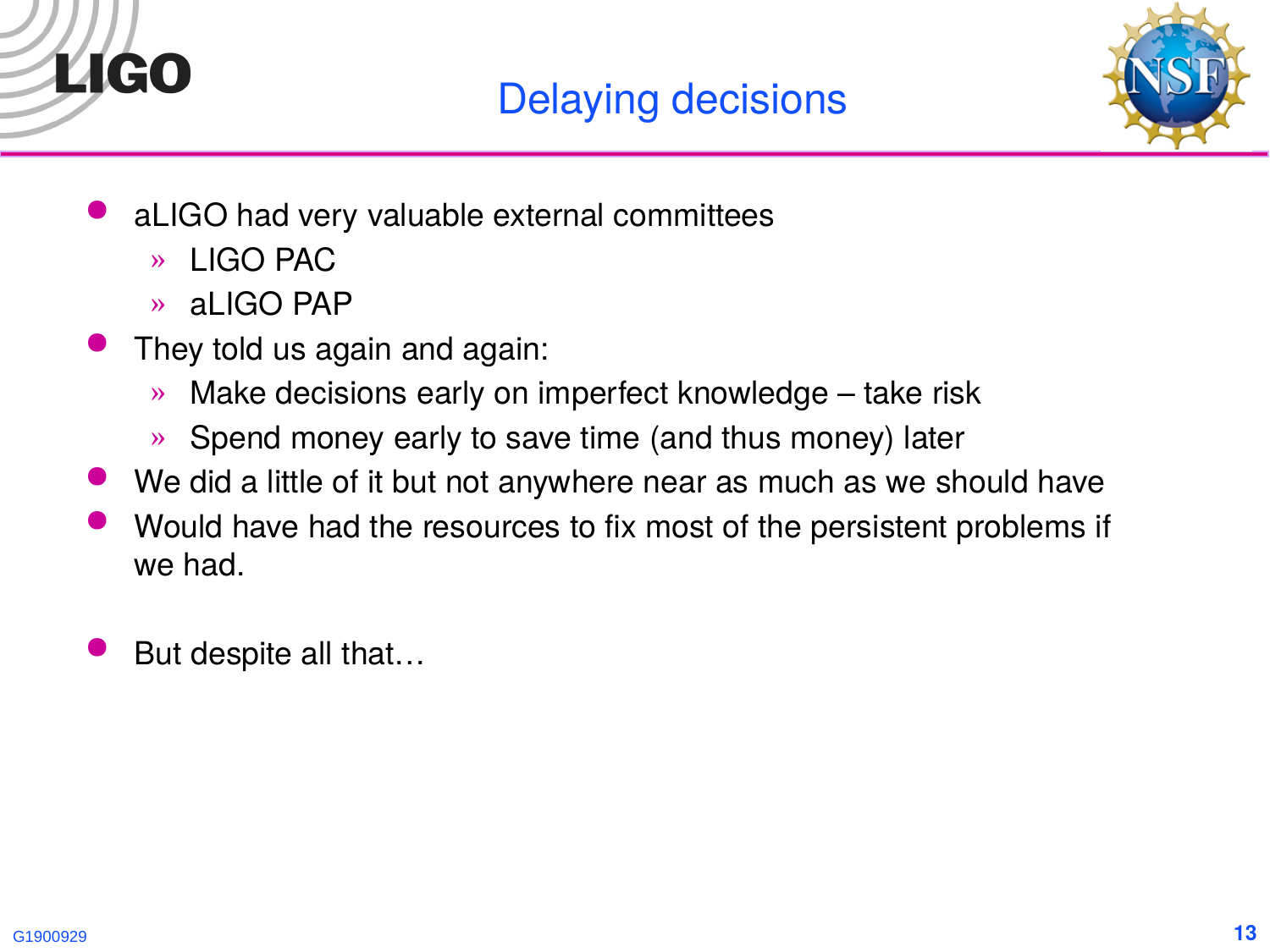

# Delaying decisions
aLIGO had very valuable external committees
LIGO PAC
aLIGO PAP
They told us again and again:
Make decisions early on imperfect knowledge – take risk
Spend money early to save time (and thus money) later
We did a little of it but not anywhere near as much as we should have
Would have had the resources to fix most of the persistent problems if we had.

But despite all that…
13